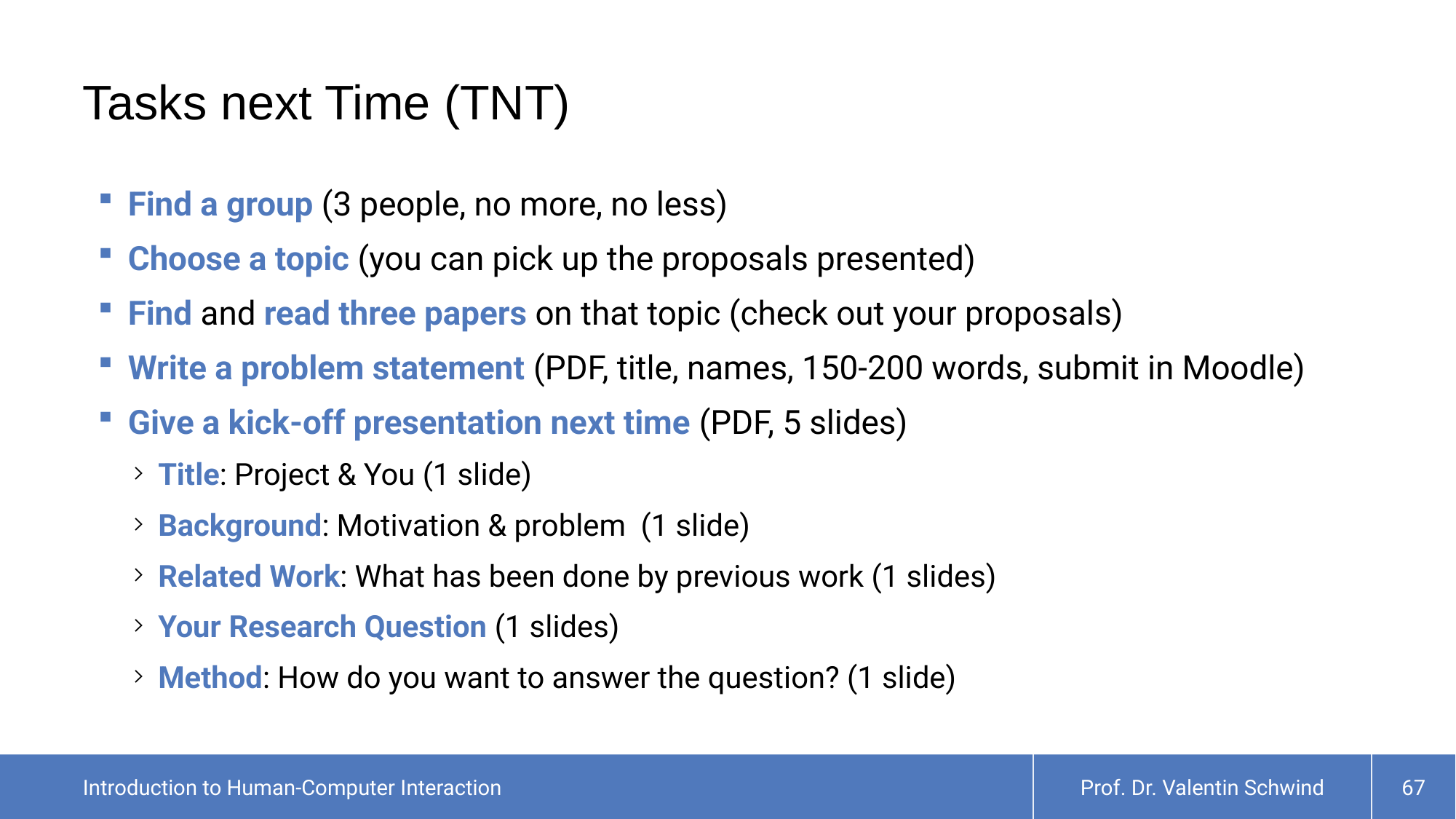

# Tasks next Time (TNT)
Find a group (3 people, no more, no less)
Choose a topic (you can pick up the proposals presented)
Find and read three papers on that topic (check out your proposals)
Write a problem statement (PDF, title, names, 150-200 words, submit in Moodle)
Give a kick-off presentation next time (PDF, 5 slides)
Title: Project & You (1 slide)
Background: Motivation & problem  (1 slide)
Related Work: What has been done by previous work (1 slides)
Your Research Question (1 slides)
Method: How do you want to answer the question? (1 slide)
Introduction to Human-Computer Interaction
Prof. Dr. Valentin Schwind
67